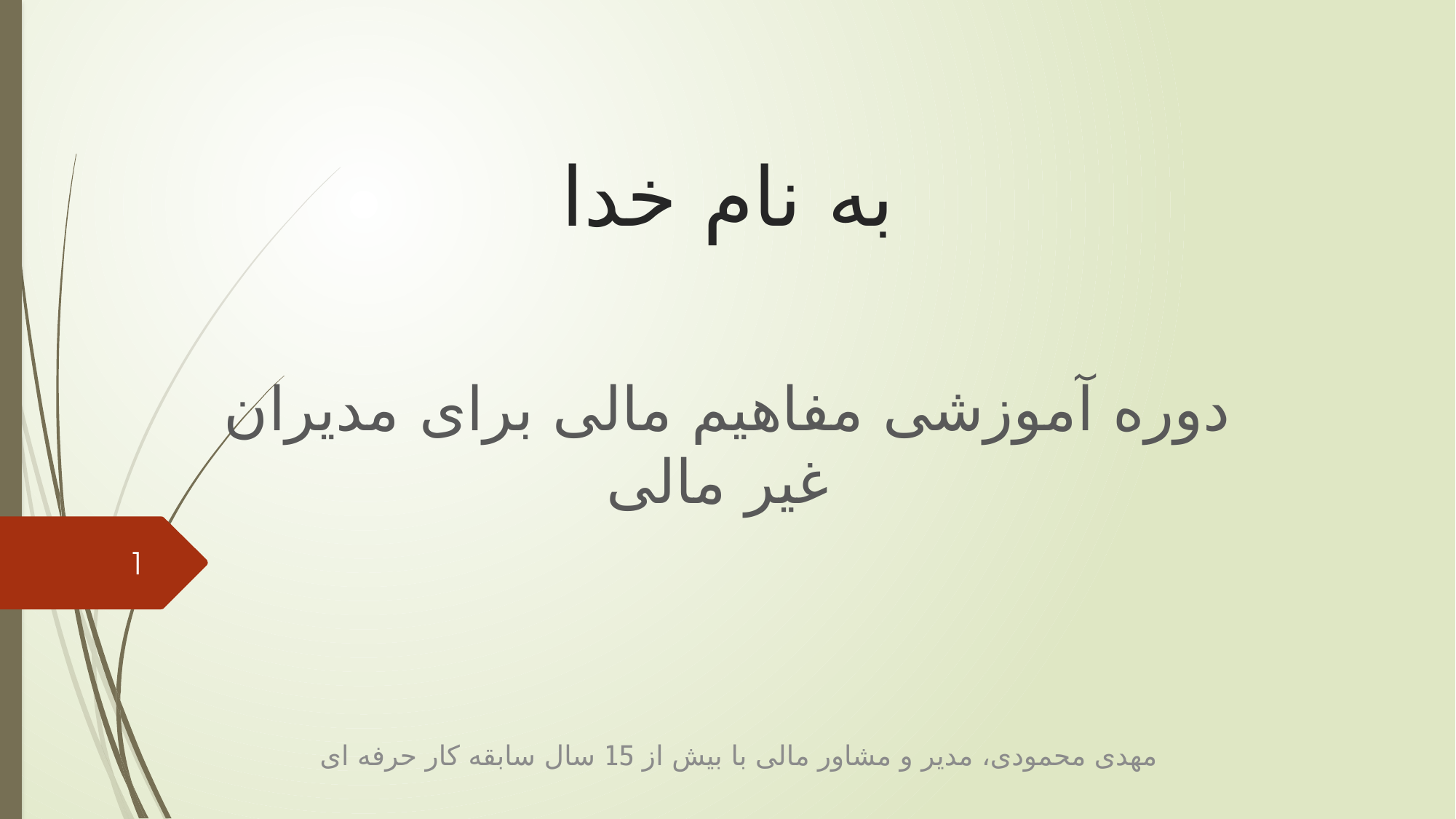

# به نام خدا
دوره آموزشی مفاهیم مالی برای مدیران غیر مالی
1
مهدی محمودی، مدیر و مشاور مالی با بیش از 15 سال سابقه کار حرفه ای